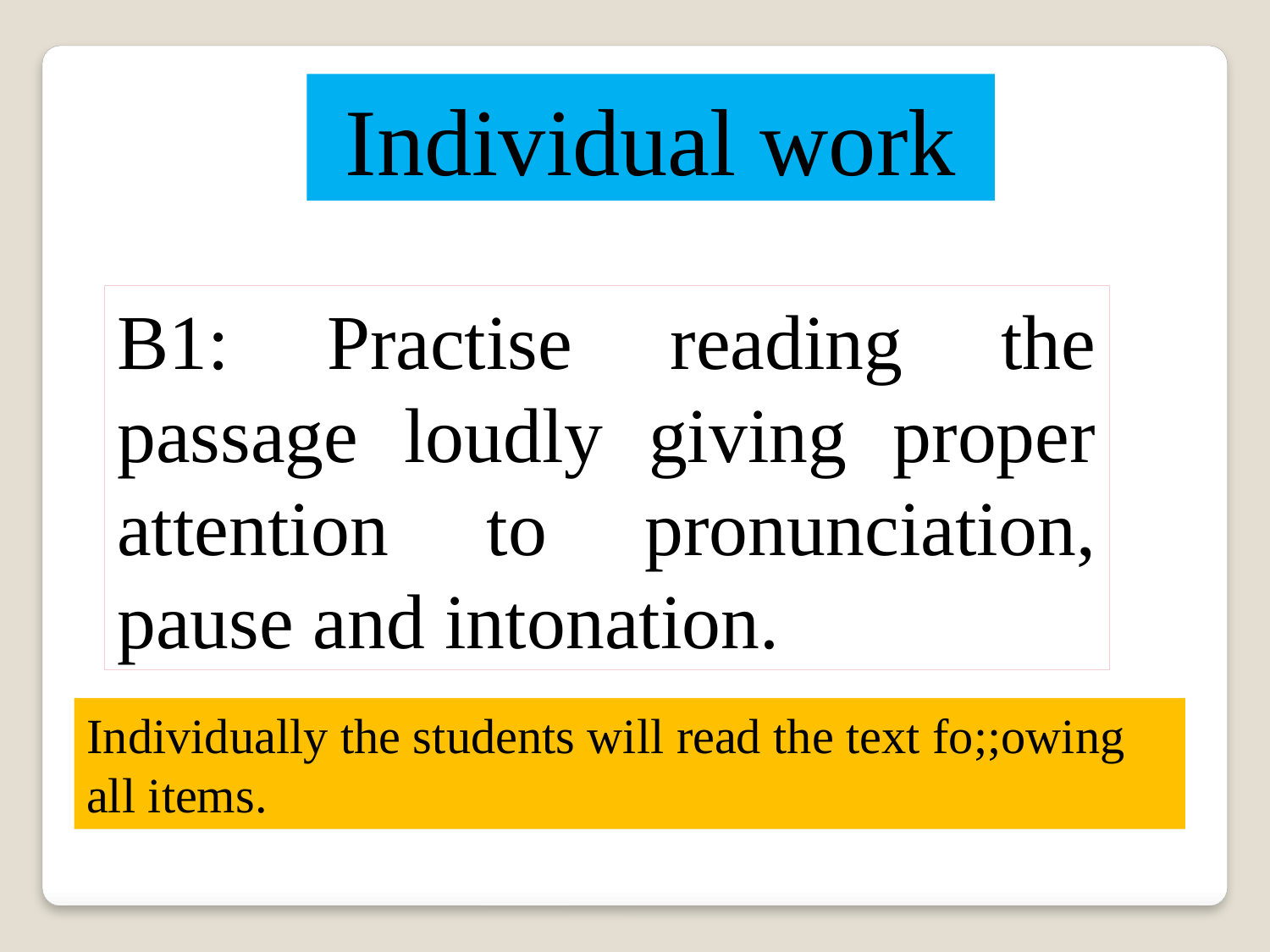

Individual work
B1: Practise reading the passage loudly giving proper attention to pronunciation, pause and intonation.
Individually the students will read the text fo;;owing all items.